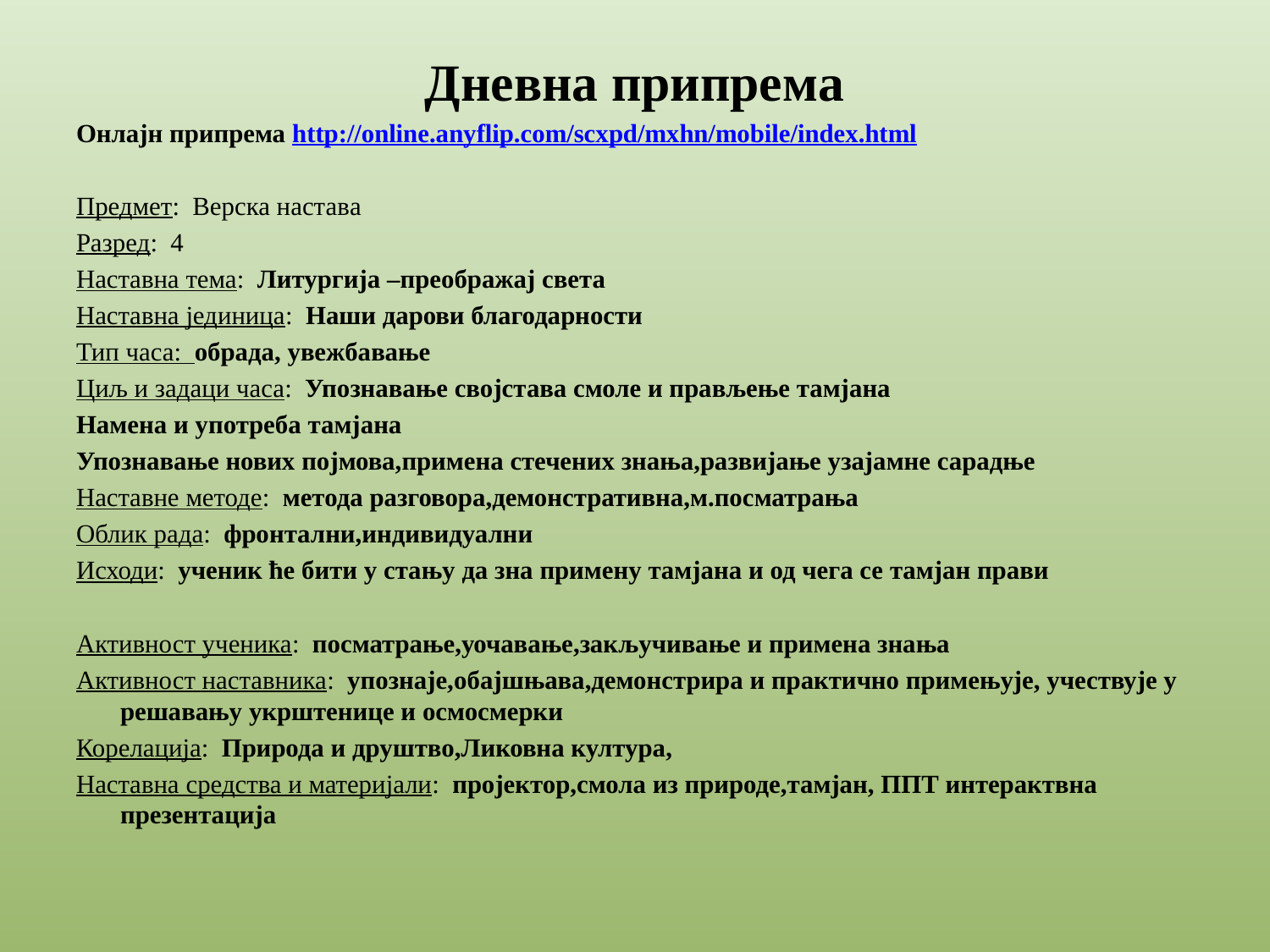

#
Дневна припрема
Онлајн припрема http://online.anyflip.com/scxpd/mxhn/mobile/index.html

Предмет:  Верска наставa
Разред:  4
Наставна тема:  Литургија –преображај света
Наставна јединица:  Наши дарови благодарности
Тип часа:  обрада, увежбавање
Циљ и задаци часа:  Упознавање својстава смоле и прављење тамјана
Намена и употреба тамјана
Упознавање нових појмова,примена стечених знања,развијање узајамне сарадње
Наставне методе:  метода разговора,демонстративна,м.посматрања
Облик рада:  фронтални,индивидуални
Исходи:  ученик ће бити у стању да зна примену тамјана и од чега се тамјан прави

Активност ученика:  посматрање,уочавање,закључивање и примена знања
Активност наставника:  упознаје,обајшњава,демонстрира и практично примењује, учествује у решавању укрштенице и осмосмерки
Корелација:  Природа и друштво,Ликовна култура,
Наставна средства и материјали:  пројектор,смола из природе,тамјан, ППТ интерактвна презентација